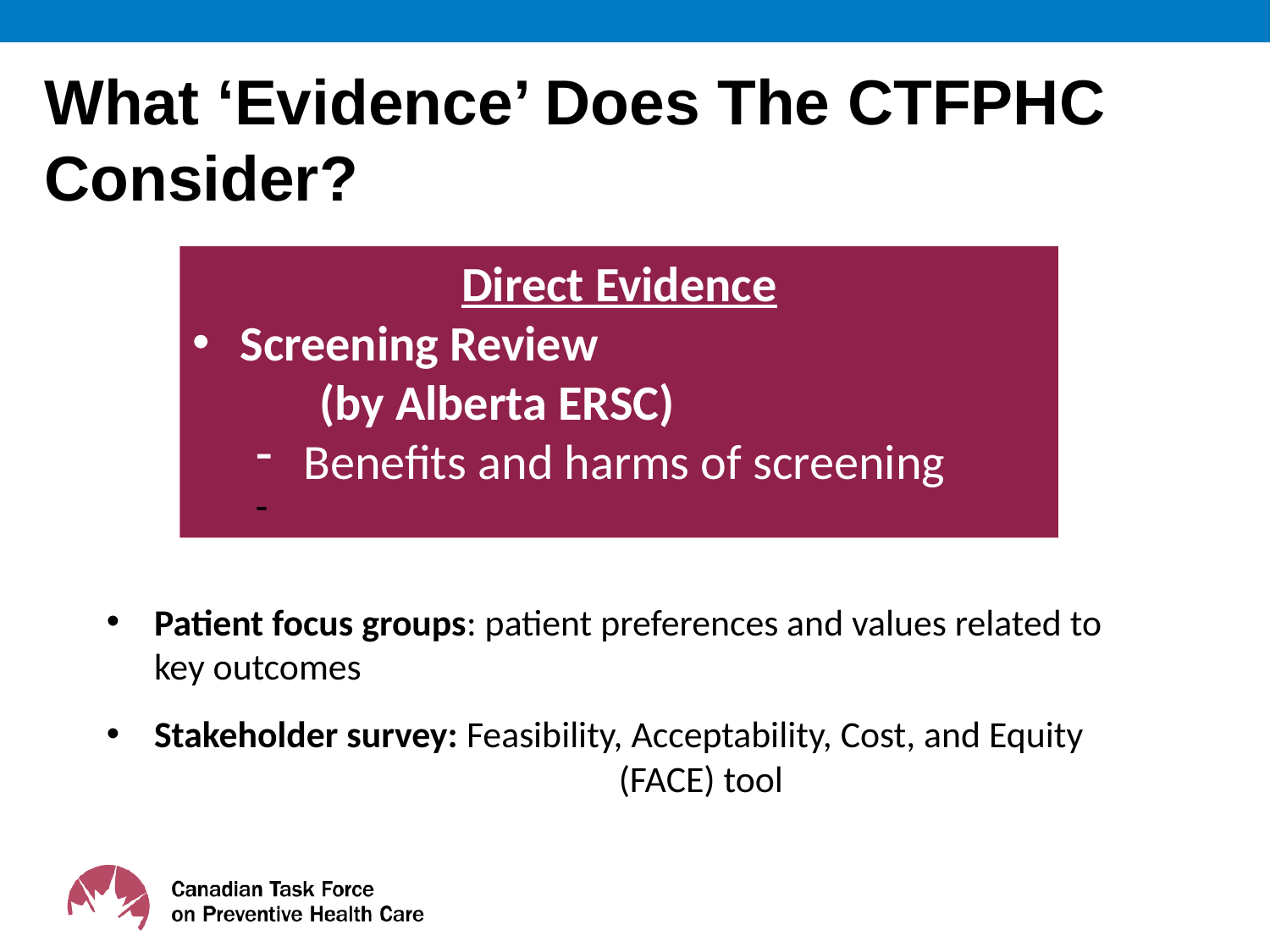

# What ‘Evidence’ Does The CTFPHC Consider?

Direct Evidence
Screening Review
	(by Alberta ERSC)
Benefits and harms of screening

Patient focus groups: patient preferences and values related to key outcomes

Stakeholder survey: Feasibility, Acceptability, Cost, and Equity                                                             (FACE) tool
11